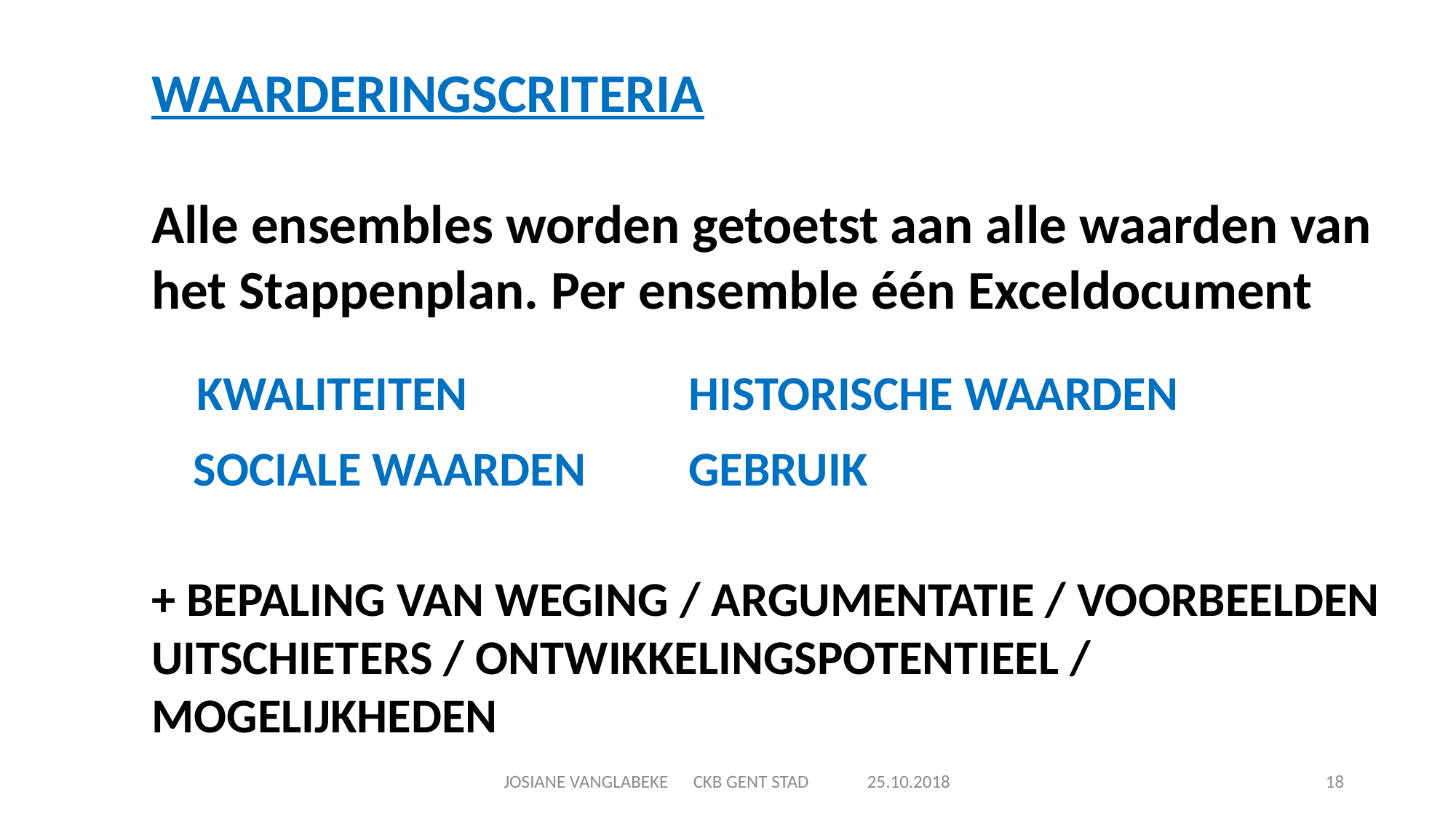

WAARDERINGSCRITERIA

Alle ensembles worden getoetst aan alle waarden van het Stappenplan. Per ensemble één Exceldocument

+ BEPALING VAN WEGING / ARGUMENTATIE / VOORBEELDEN
UITSCHIETERS / ONTWIKKELINGSPOTENTIEEL / MOGELIJKHEDEN

| KWALITEITEN | HISTORISCHE WAARDEN |
| --- | --- |
| SOCIALE WAARDEN | GEBRUIK |
| --- | --- |
JOSIANE VANGLABEKE      CKB GENT STAD              25.10.2018
18